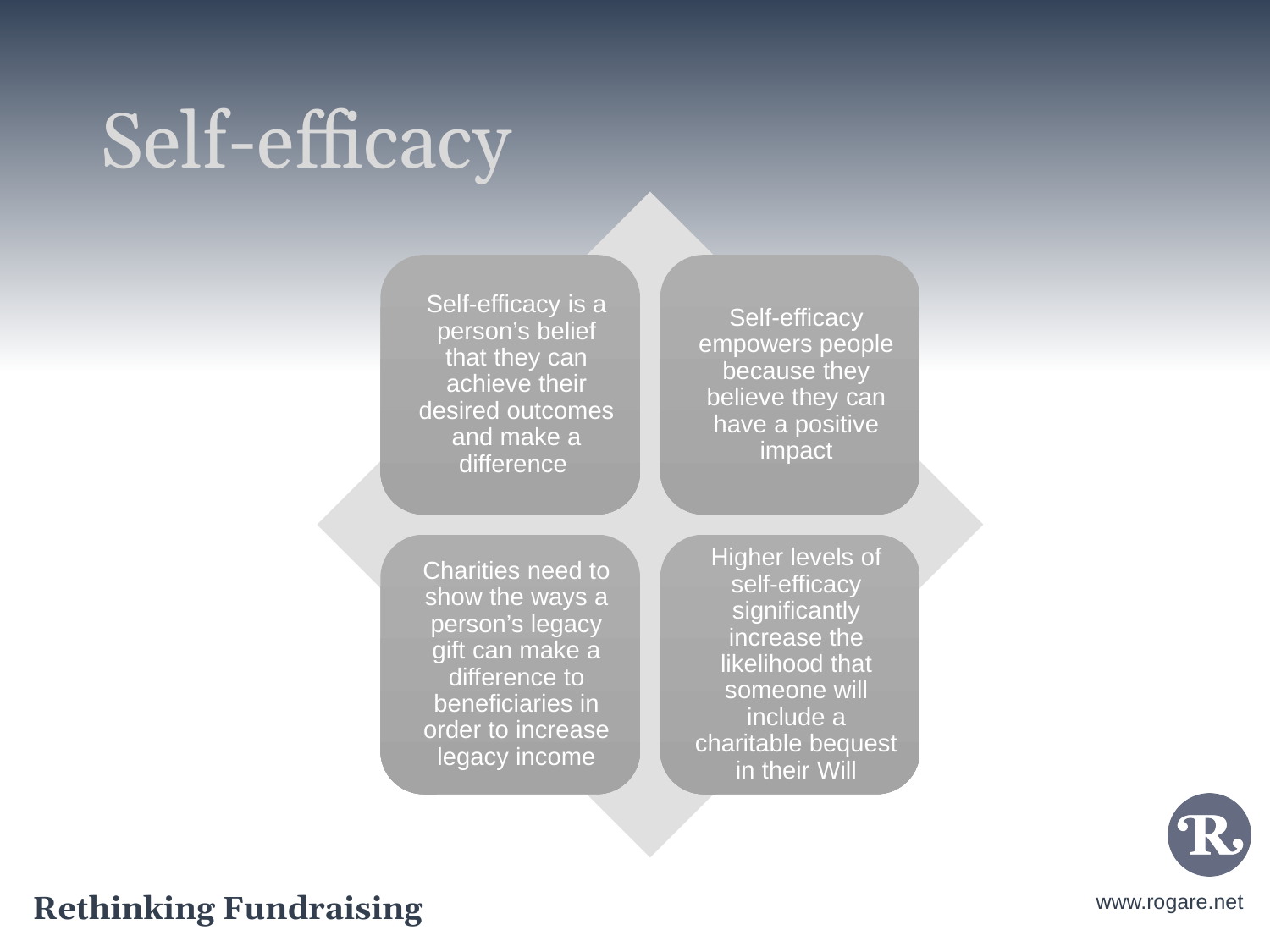

# Self-efficacy
Self-efficacy is a person’s belief that they can achieve their desired outcomes and make a difference
Self-efficacy empowers people because they believe they can have a positive impact
Charities need to show the ways a person’s legacy gift can make a difference to beneficiaries in order to increase legacy income
Higher levels of self-efficacy significantly increase the likelihood that someone will include a charitable bequest in their Will